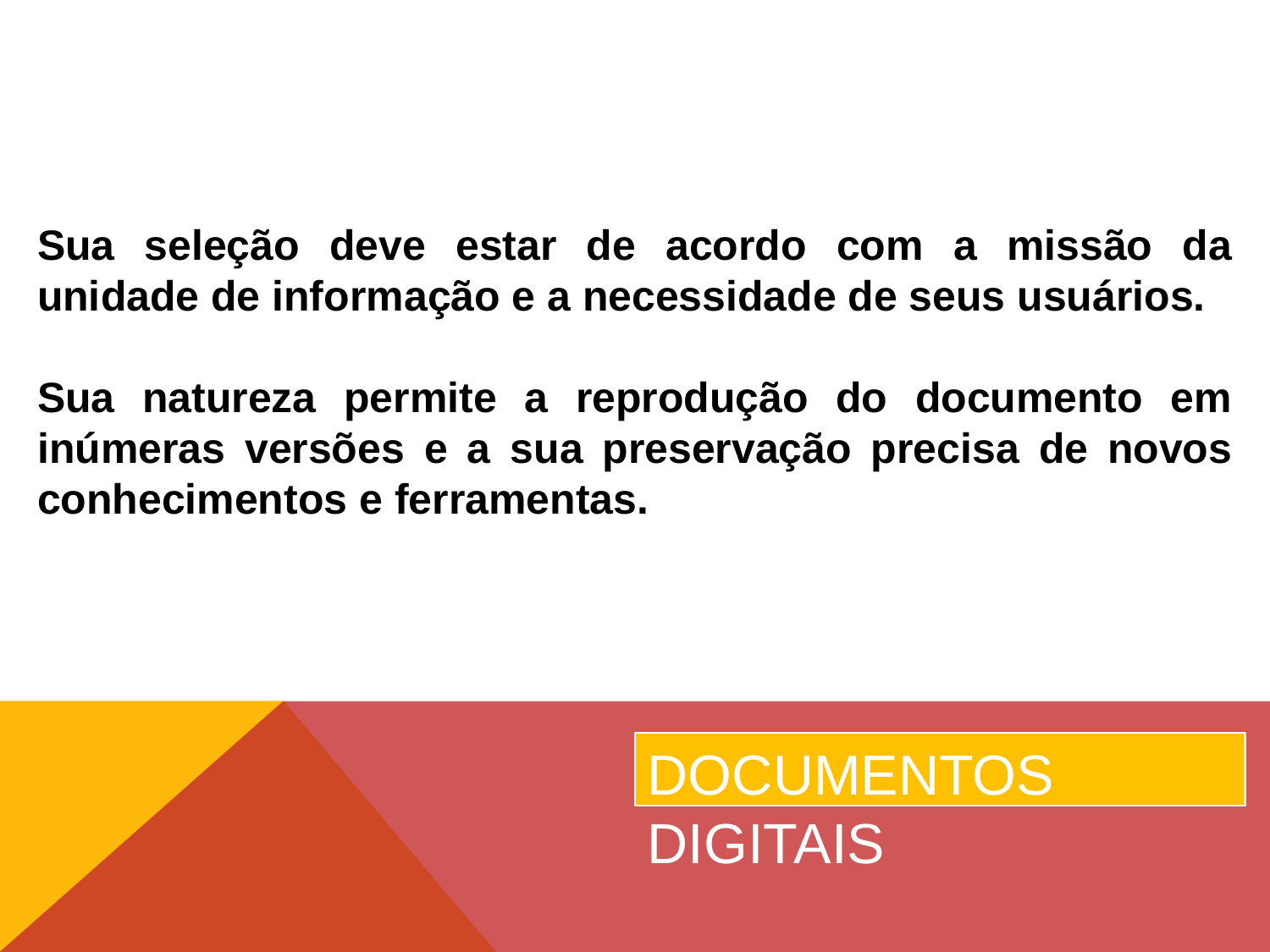

Sua seleção deve estar de acordo com a missão da unidade de informação e a necessidade de seus usuários.

Sua natureza permite a reprodução do documento em inúmeras versões e a sua preservação precisa de novos conhecimentos e ferramentas.

Documentos digitais